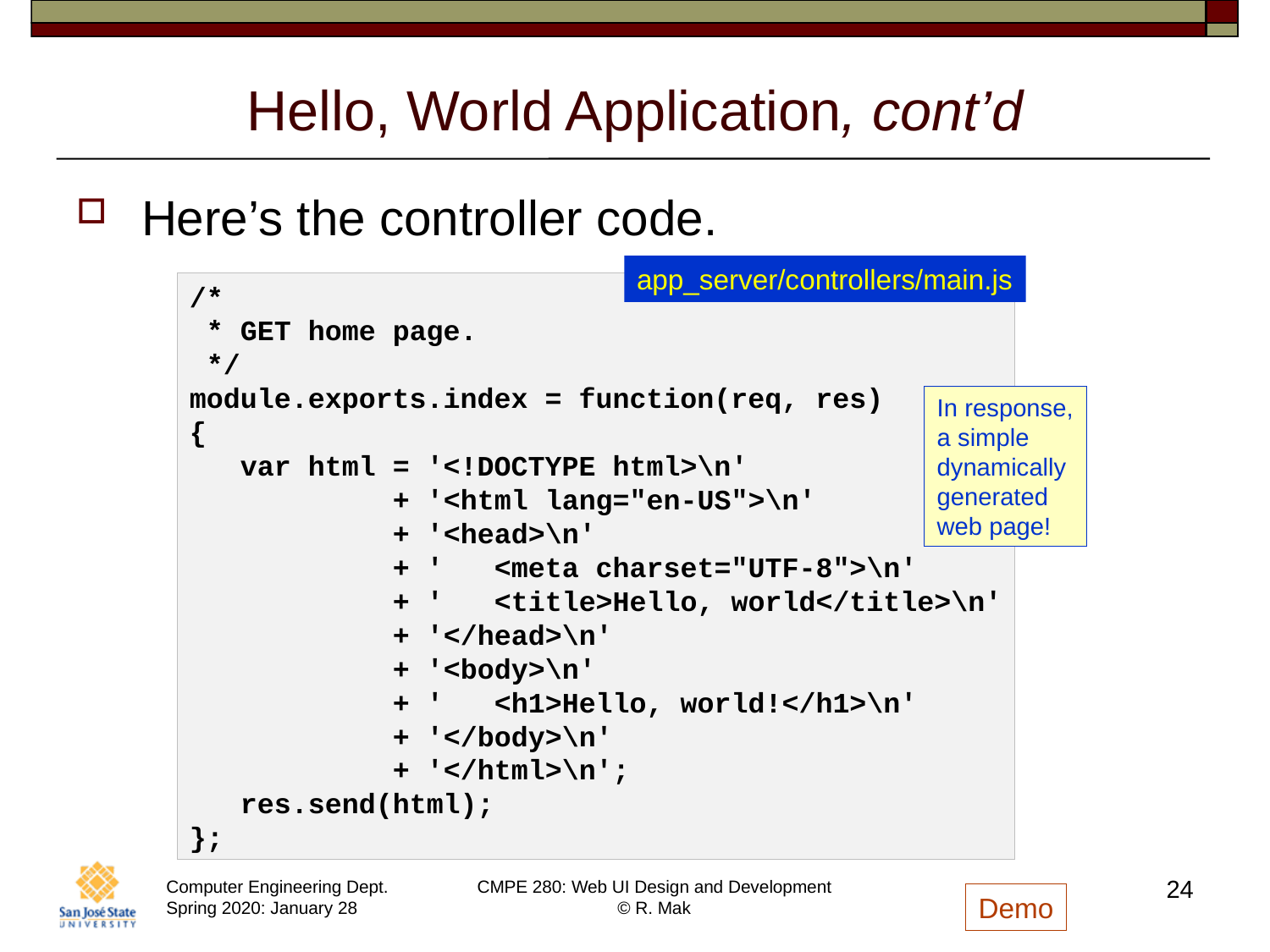

# Hello, World Application, cont’d
Here’s the controller code.
app_server/controllers/main.js
/*
 * GET home page.
 */
module.exports.index = function(req, res)
{
   var html = '<!DOCTYPE html>\n'
            + '<html lang="en-US">\n'
            + '<head>\n'
            + '   <meta charset="UTF-8">\n'
            + '   <title>Hello, world</title>\n'
            + '</head>\n'
            + '<body>\n'
            + '   <h1>Hello, world!</h1>\n'
            + '</body>\n'
            + '</html>\n';
   res.send(html);
};
In response,
a simple
dynamically
generated
web page!
24
Demo